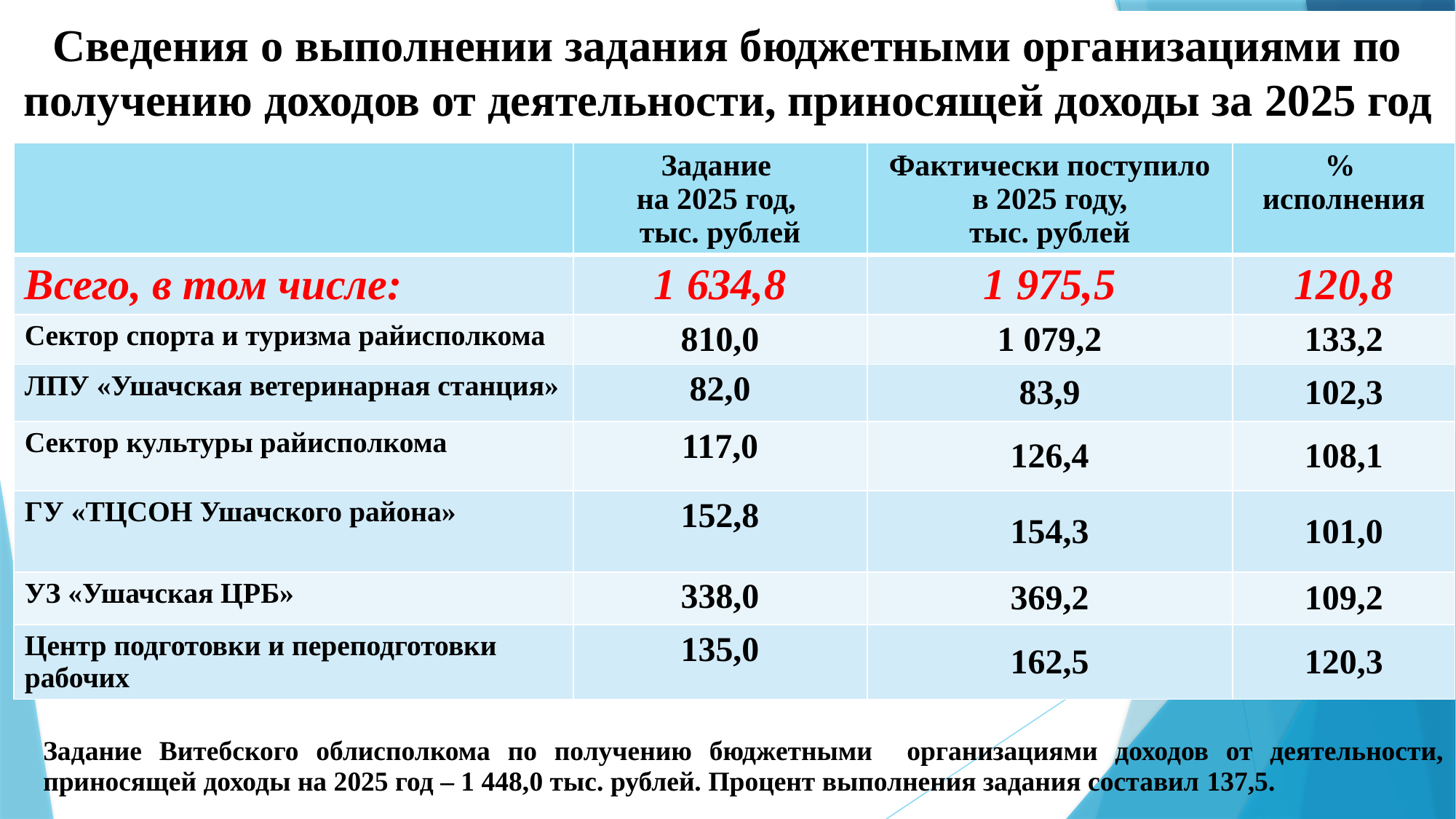

# Сведения о выполнении задания бюджетными организациями по получению доходов от деятельности, приносящей доходы за 2025 год
|  | Задание на 2025 год, тыс. рублей | Фактически поступило в 2025 году, тыс. рублей | % исполнения |
| --- | --- | --- | --- |
| Всего, в том числе: | 1 634,8 | 1 975,5 | 120,8 |
| Сектор спорта и туризма райисполкома | 810,0 | 1 079,2 | 133,2 |
| ЛПУ «Ушачская ветеринарная станция» | 82,0 | 83,9 | 102,3 |
| Сектор культуры райисполкома | 117,0 | 126,4 | 108,1 |
| ГУ «ТЦСОН Ушачского района» | 152,8 | 154,3 | 101,0 |
| УЗ «Ушачская ЦРБ» | 338,0 | 369,2 | 109,2 |
| Центр подготовки и переподготовки рабочих | 135,0 | 162,5 | 120,3 |
Задание Витебского облисполкома по получению бюджетными  организациями доходов от деятельности, приносящей доходы на 2025 год – 1 448,0 тыс. рублей. Процент выполнения задания составил 137,5.